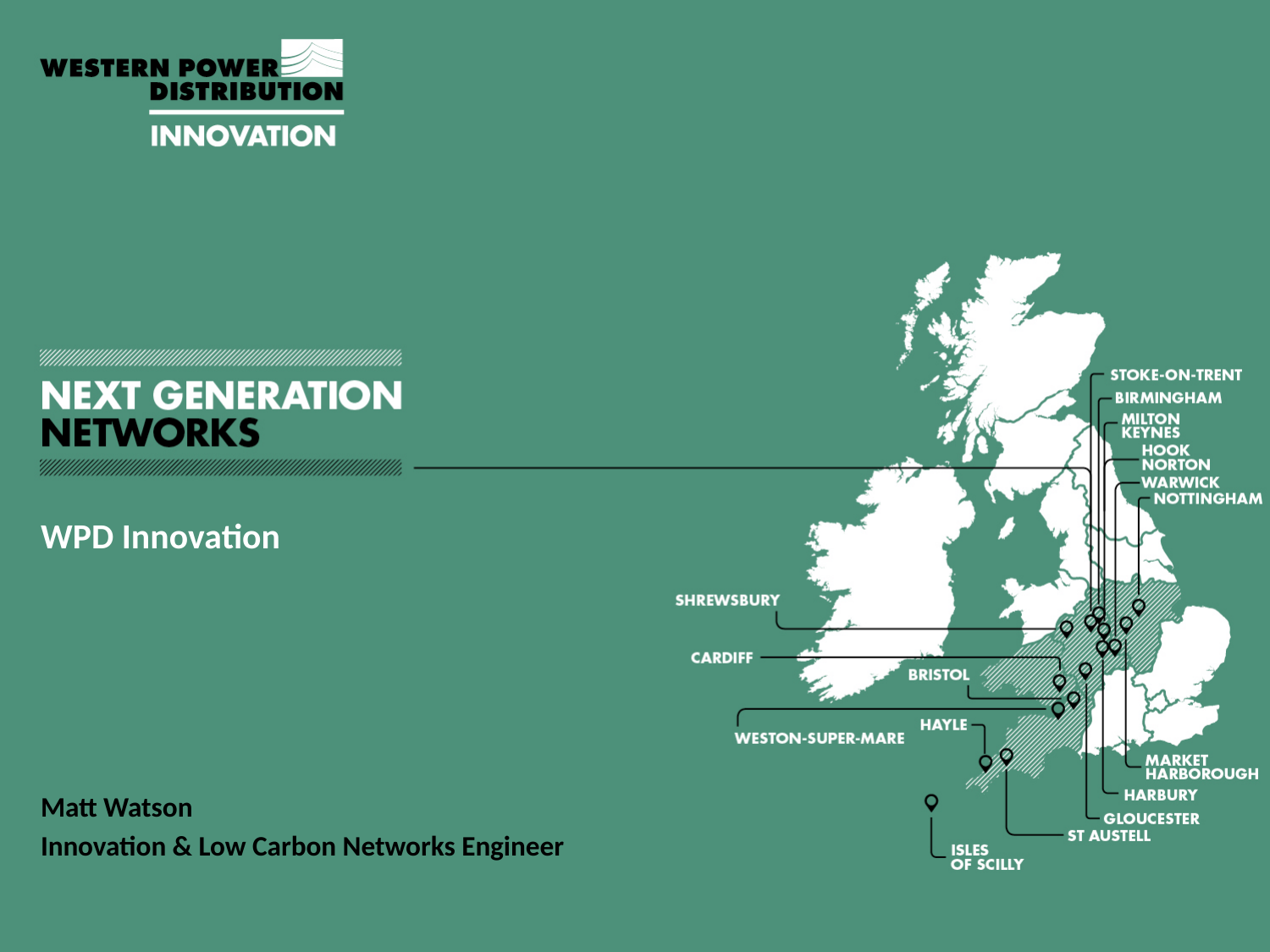

WPD Innovation

Matt Watson
Innovation & Low Carbon Networks Engineer